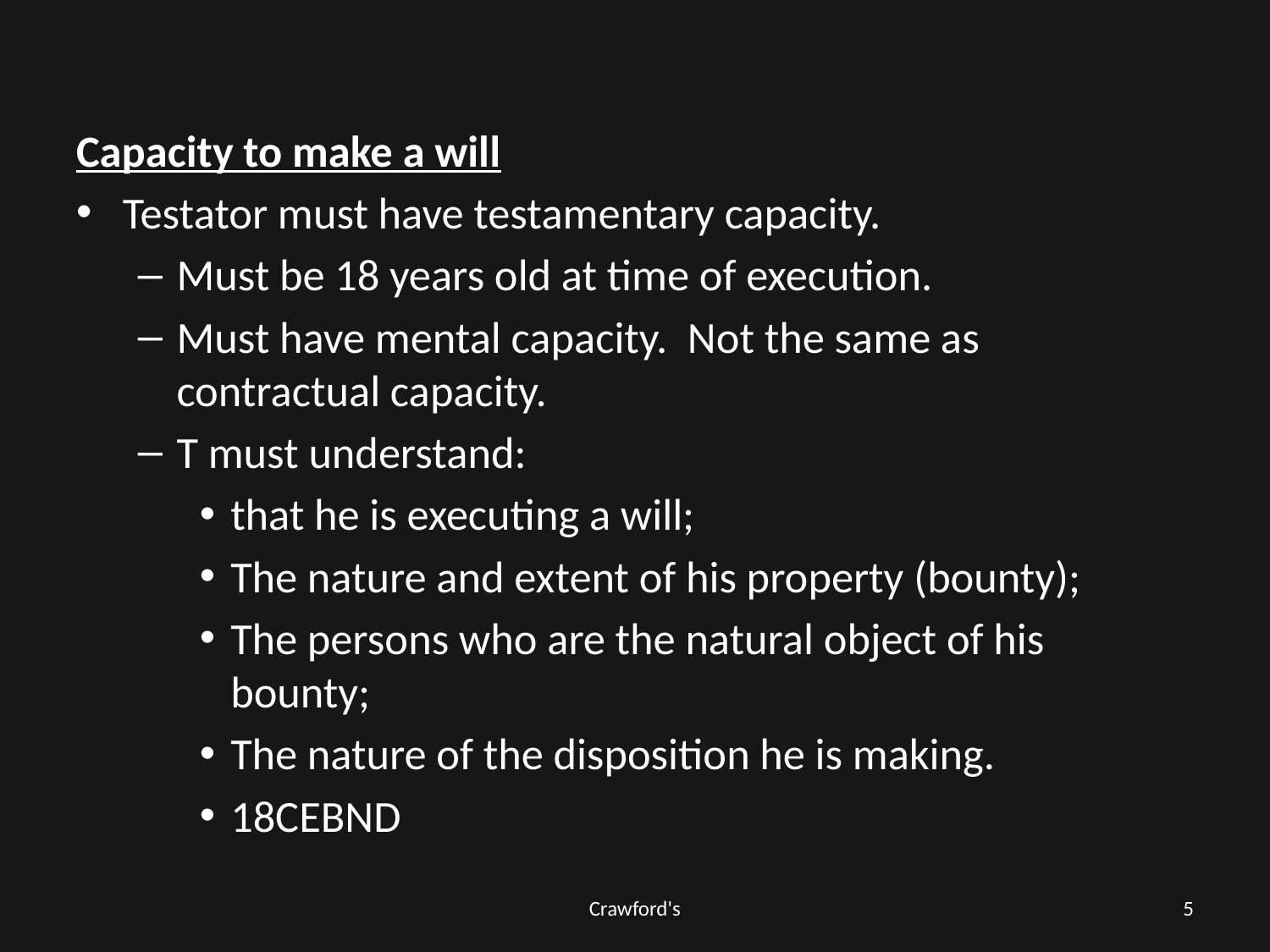

#
Capacity to make a will
Testator must have testamentary capacity.
Must be 18 years old at time of execution.
Must have mental capacity.  Not the same as contractual capacity.
T must understand:
that he is executing a will;
The nature and extent of his property (bounty);
The persons who are the natural object of his bounty;
The nature of the disposition he is making.
18CEBND

Crawford's
5